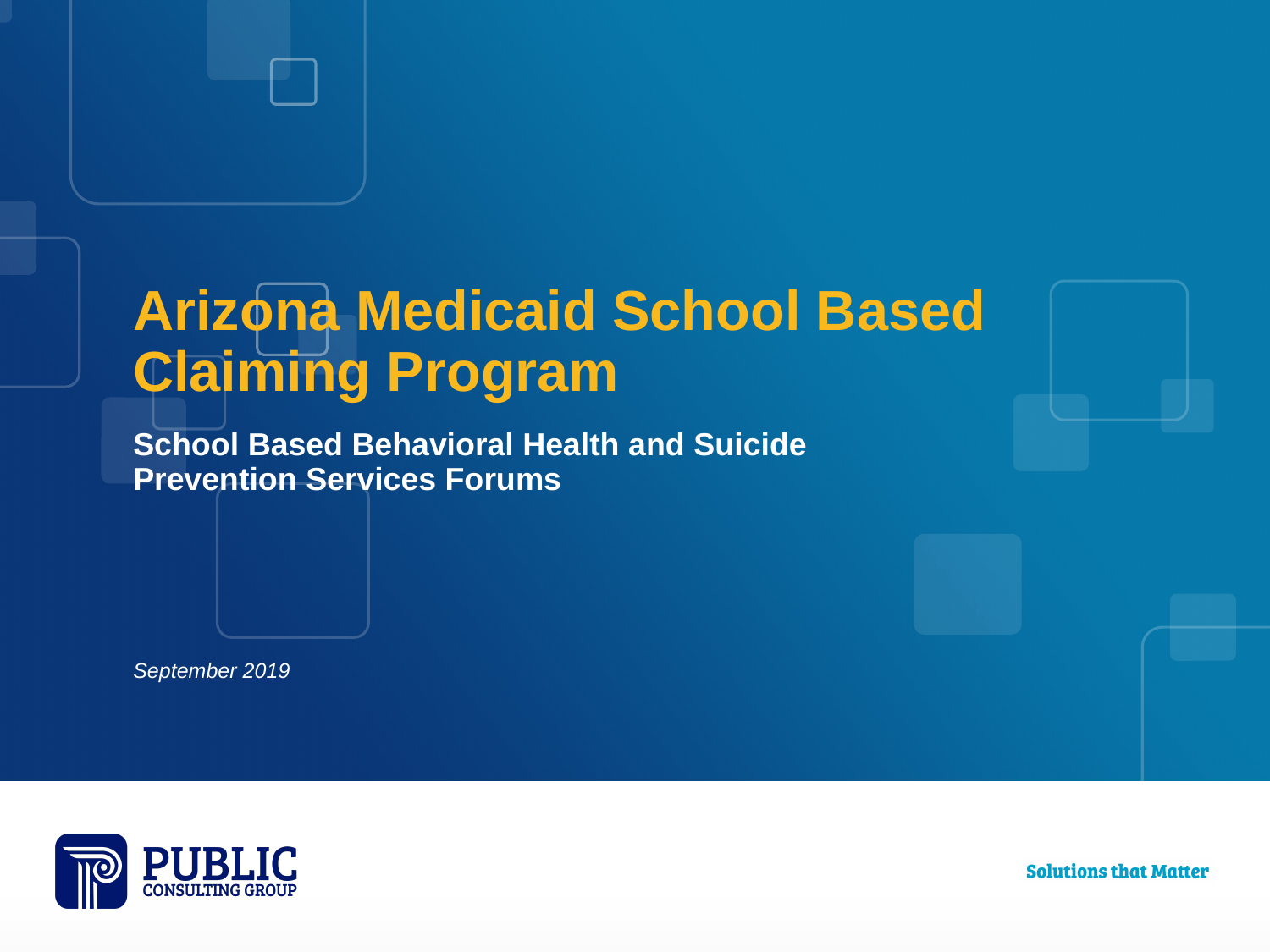

# Arizona Medicaid School Based Claiming Program
School Based Behavioral Health and Suicide Prevention Services Forums
September 2019